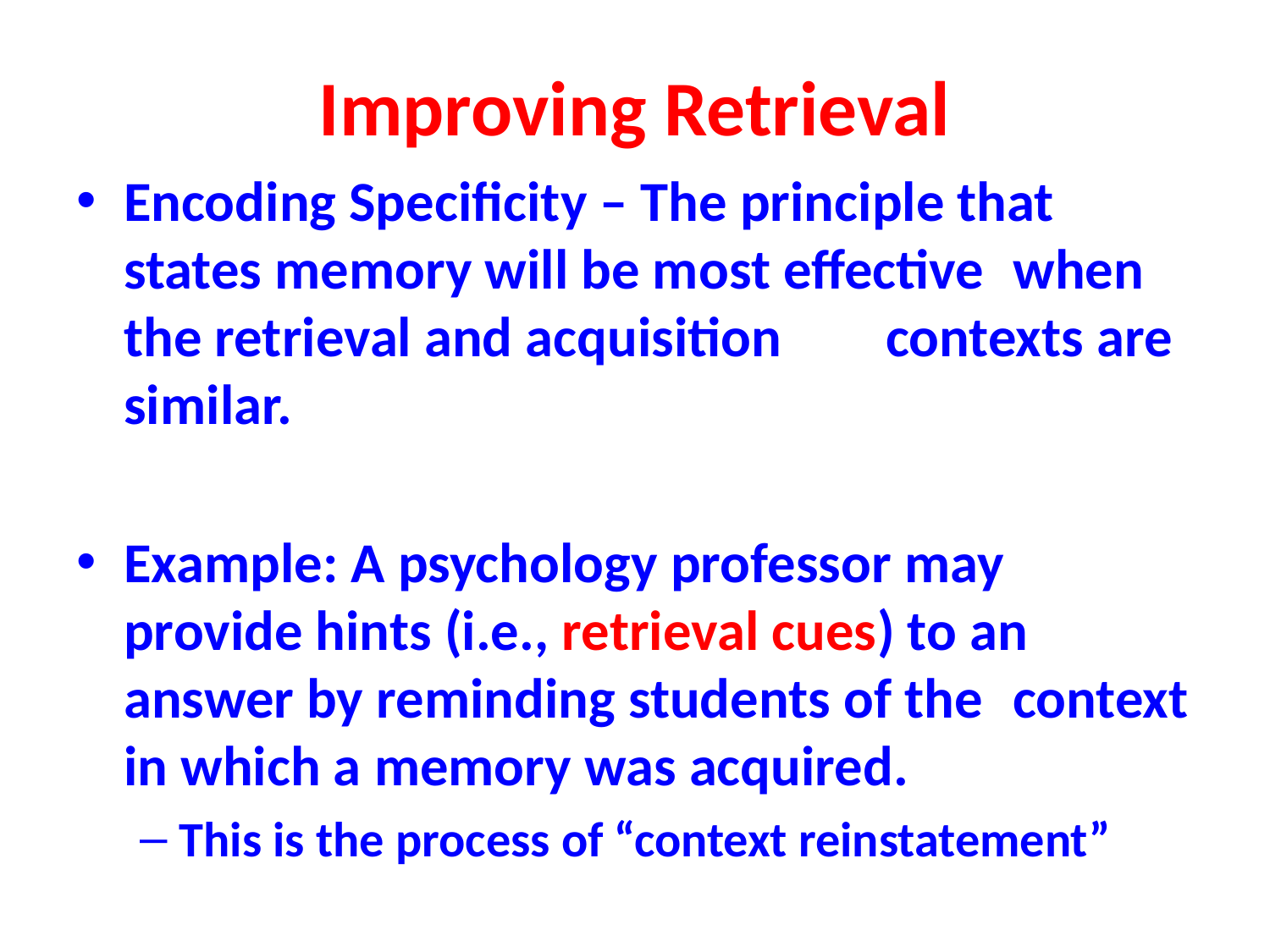

# Improving Retrieval
Encoding Specificity – The principle that 	states memory will be most effective 	when the retrieval and acquisition 	contexts are similar.

Example: A psychology professor may 	provide hints (i.e., retrieval cues) to an 	answer by reminding students of the 	context in which a memory was acquired.
This is the process of “context reinstatement”